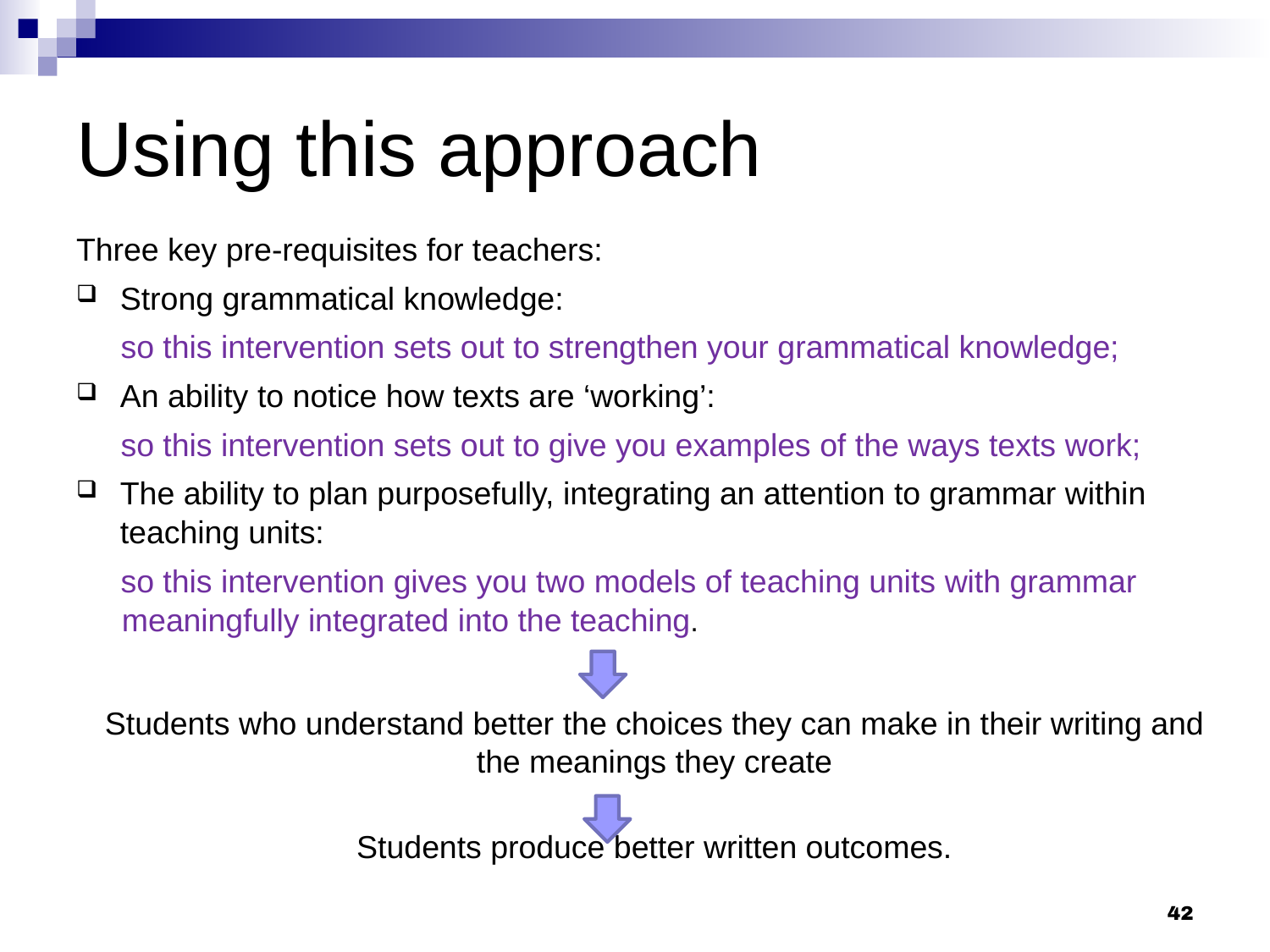

# Using this approach
Three key pre-requisites for teachers:
Strong grammatical knowledge:
     so this intervention sets out to strengthen your grammatical knowledge;
An ability to notice how texts are ‘working’:
     so this intervention sets out to give you examples of the ways texts work;
The ability to plan purposefully, integrating an attention to grammar within teaching units:
     so this intervention gives you two models of teaching units with grammar meaningfully integrated into the teaching.

Students who understand better the choices they can make in their writing and the meanings they create

Students produce better written outcomes.

42